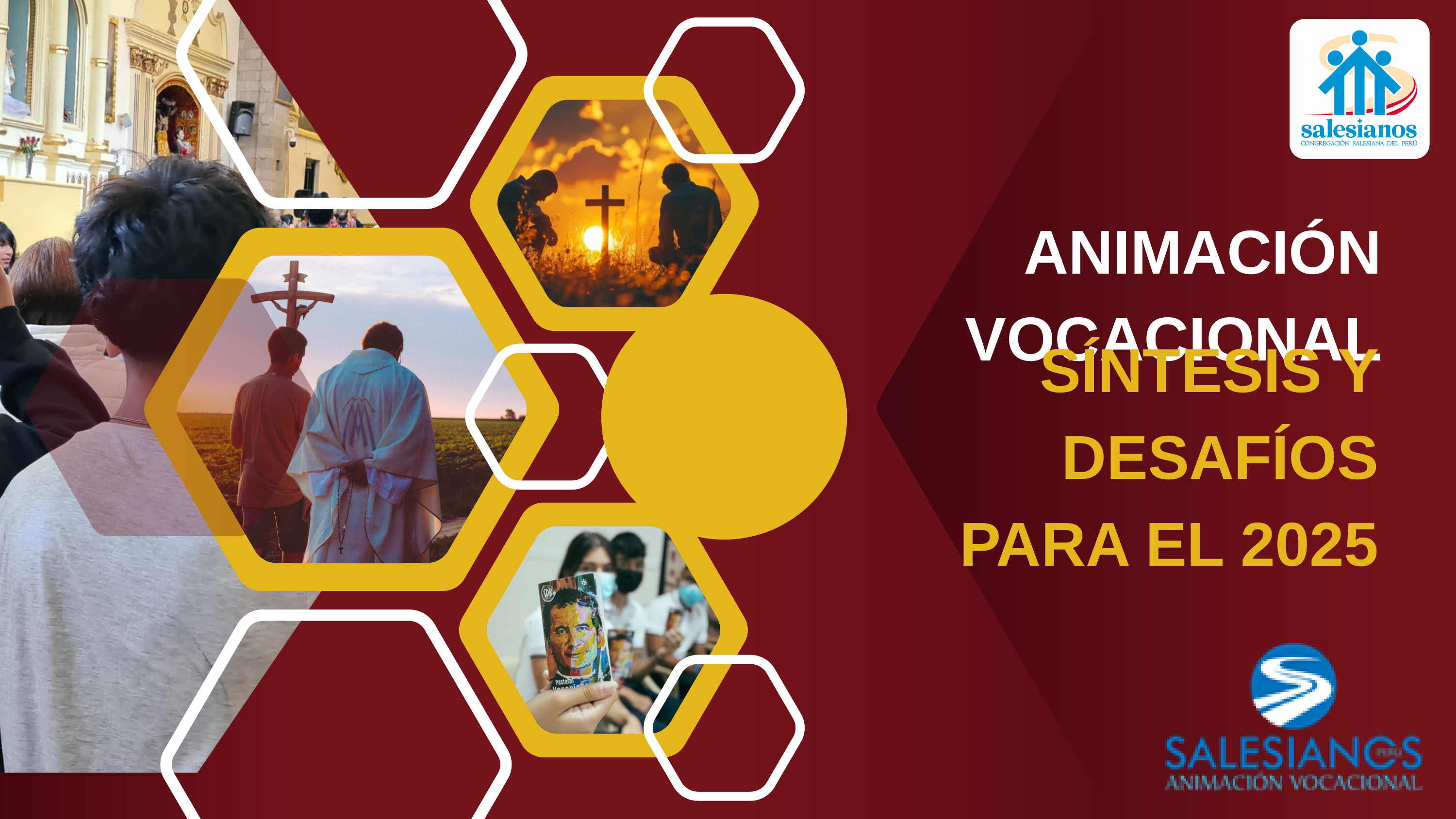

ANIMACIÓN VOCACIONAL

SÍNTESIS Y DESAFÍOS PARA EL 2025